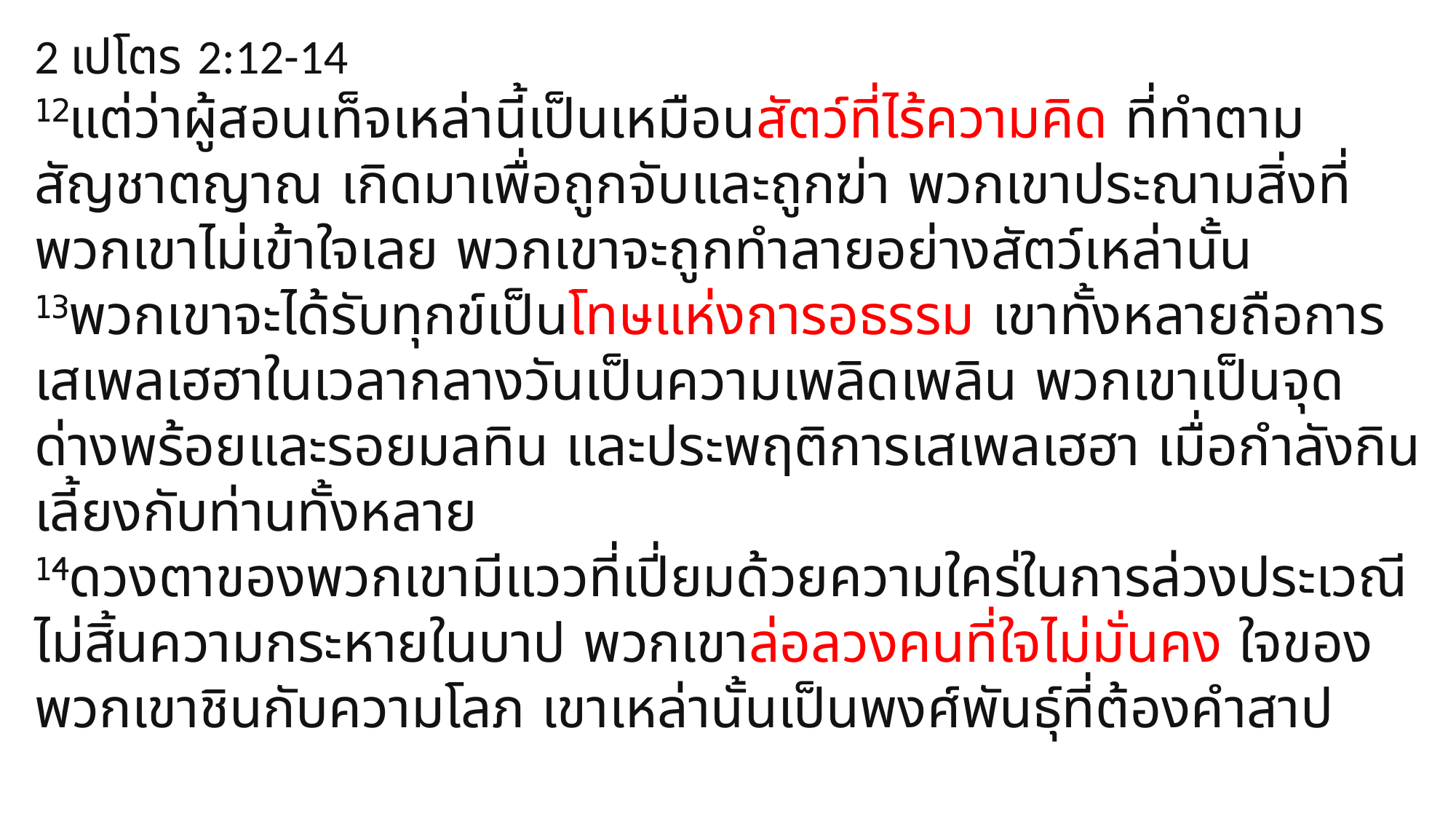

2 เปโตร 2:12-14
12แต่ว่าผู้สอนเท็จเหล่านี้เป็นเหมือนสัตว์ที่ไร้ความคิด ที่ทำตามสัญชาตญาณ เกิดมาเพื่อถูกจับและถูกฆ่า พวกเขาประณามสิ่งที่พวกเขาไม่เข้าใจเลย พวกเขาจะถูกทำลายอย่างสัตว์เหล่านั้น
13พวกเขาจะได้รับทุกข์เป็นโทษแห่งการอธรรม เขาทั้งหลายถือการเสเพลเฮฮาในเวลากลางวันเป็นความเพลิดเพลิน พวกเขาเป็นจุดด่างพร้อยและรอยมลทิน และประพฤติการเสเพลเฮฮา เมื่อกำลังกินเลี้ยงกับท่านทั้งหลาย
14ดวงตาของพวกเขามีแววที่เปี่ยมด้วยความใคร่ในการล่วงประเวณี ไม่สิ้นความกระหายในบาป พวกเขาล่อลวงคนที่ใจไม่มั่นคง ใจของพวกเขาชินกับความโลภ เขาเหล่านั้นเป็นพงศ์พันธุ์ที่ต้องคำสาป